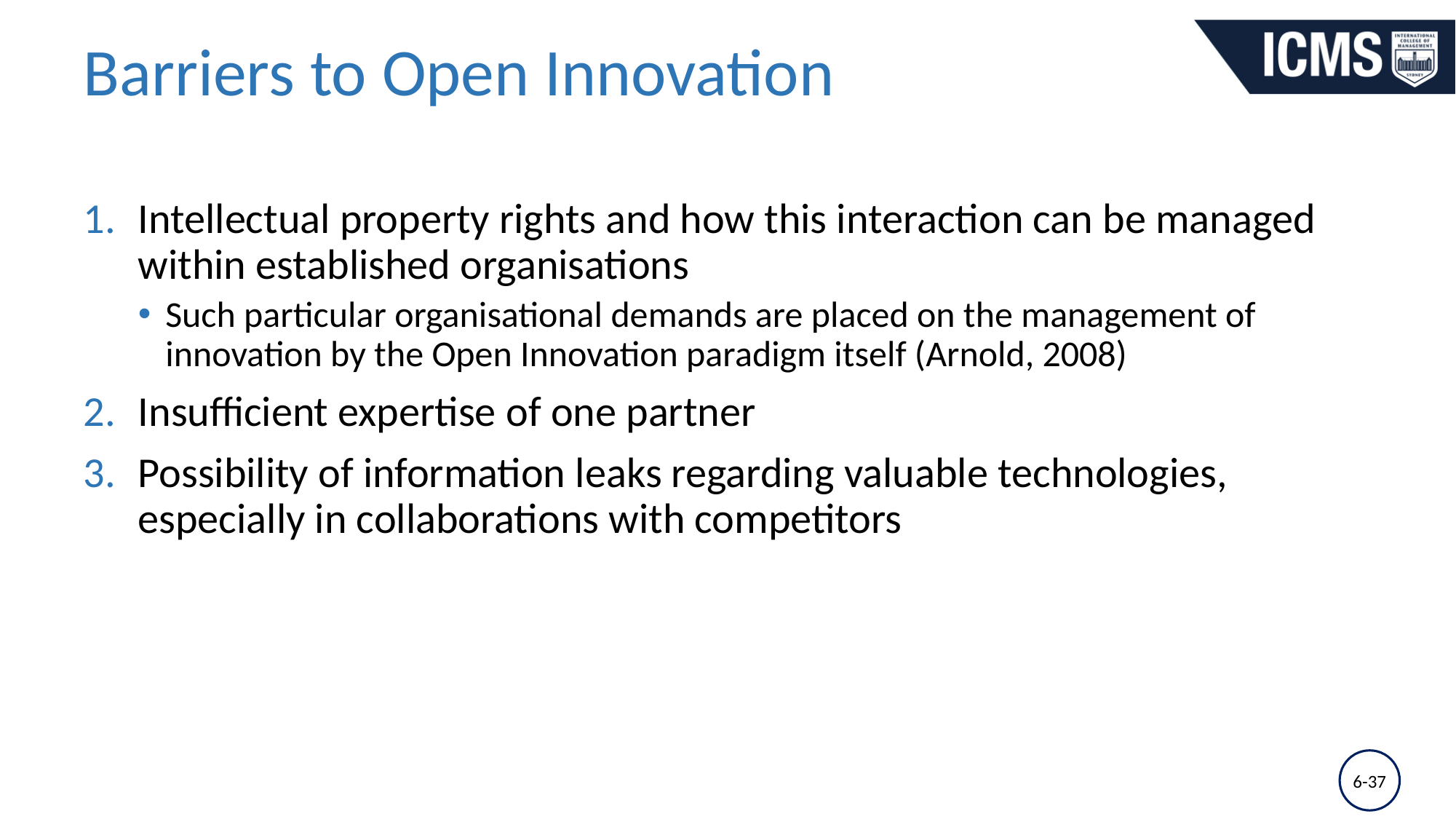

# Barriers to Open Innovation
Intellectual property rights and how this interaction can be managed within established organisations
Such particular organisational demands are placed on the management of innovation by the Open Innovation paradigm itself (Arnold, 2008)
Insufficient expertise of one partner
Possibility of information leaks regarding valuable technologies, especially in collaborations with competitors